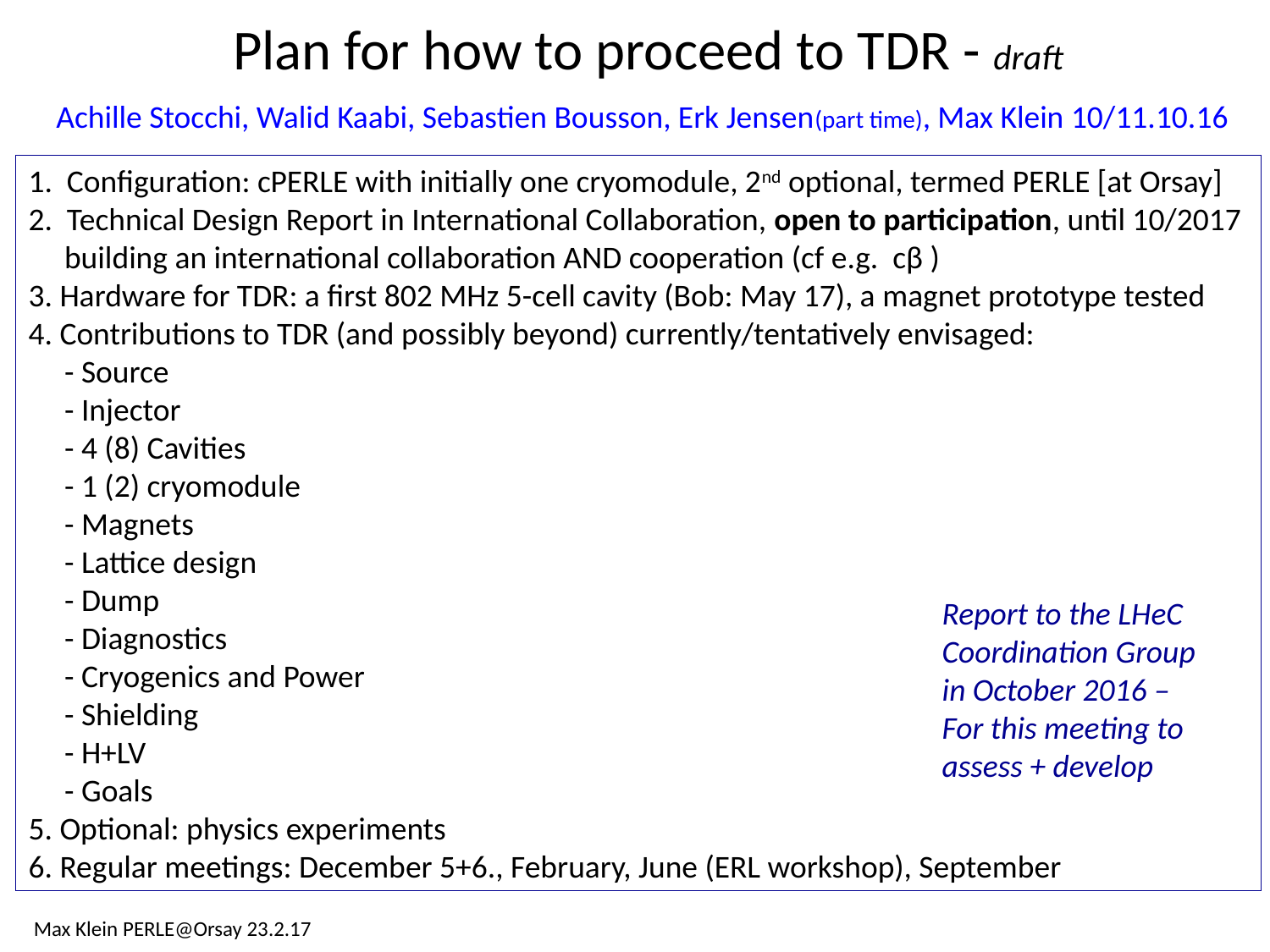

# Plan for how to proceed to TDR - draft
 Achille Stocchi, Walid Kaabi, Sebastien Bousson, Erk Jensen(part time), Max Klein 10/11.10.16
1.  Configuration: cPERLE with initially one cryomodule, 2nd optional, termed PERLE [at Orsay]
2.  Technical Design Report in International Collaboration, open to participation, until 10/2017
     building an international collaboration AND cooperation (cf e.g.  cβ )
3. Hardware for TDR: a first 802 MHz 5-cell cavity (Bob: May 17), a magnet prototype tested
4. Contributions to TDR (and possibly beyond) currently/tentatively envisaged:
     - Source
     - Injector
     - 4 (8) Cavities
     - 1 (2) cryomodule
     - Magnets
     - Lattice design
     - Dump
     - Diagnostics
     - Cryogenics and Power
     - Shielding
     - H+LV
     - Goals
5. Optional: physics experiments
6. Regular meetings: December 5+6., February, June (ERL workshop), September
Report to the LHeC
Coordination Group
in October 2016 –
For this meeting to
assess + develop
Max Klein PERLE@Orsay 23.2.17